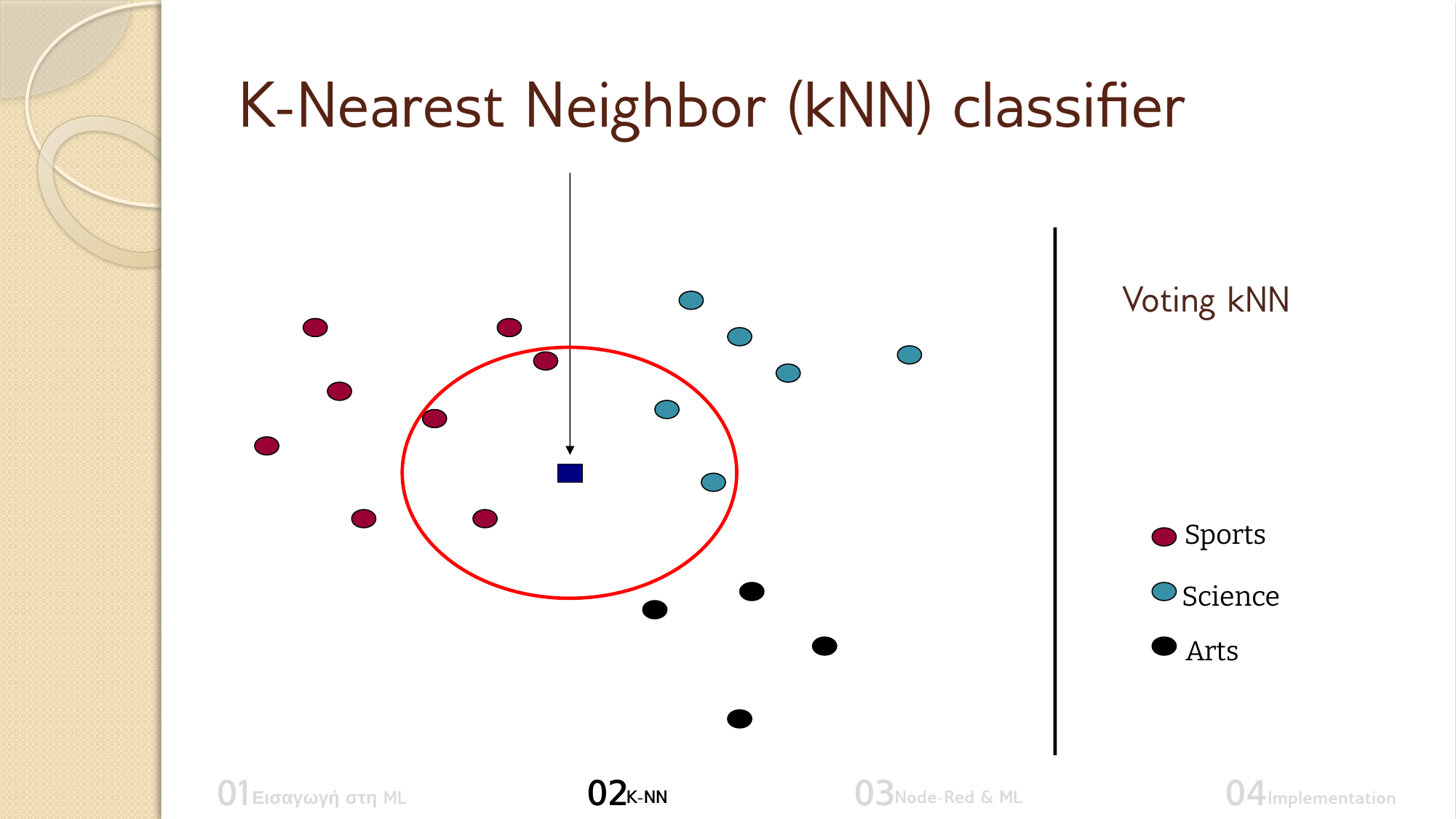

# K-Nearest Neighbor (kNN) classifier

Voting kNN

Sports

Science

Arts

01
02
03
04
Node-Red & ML
K-NN
Εισαγωγή στη ML
Implementation